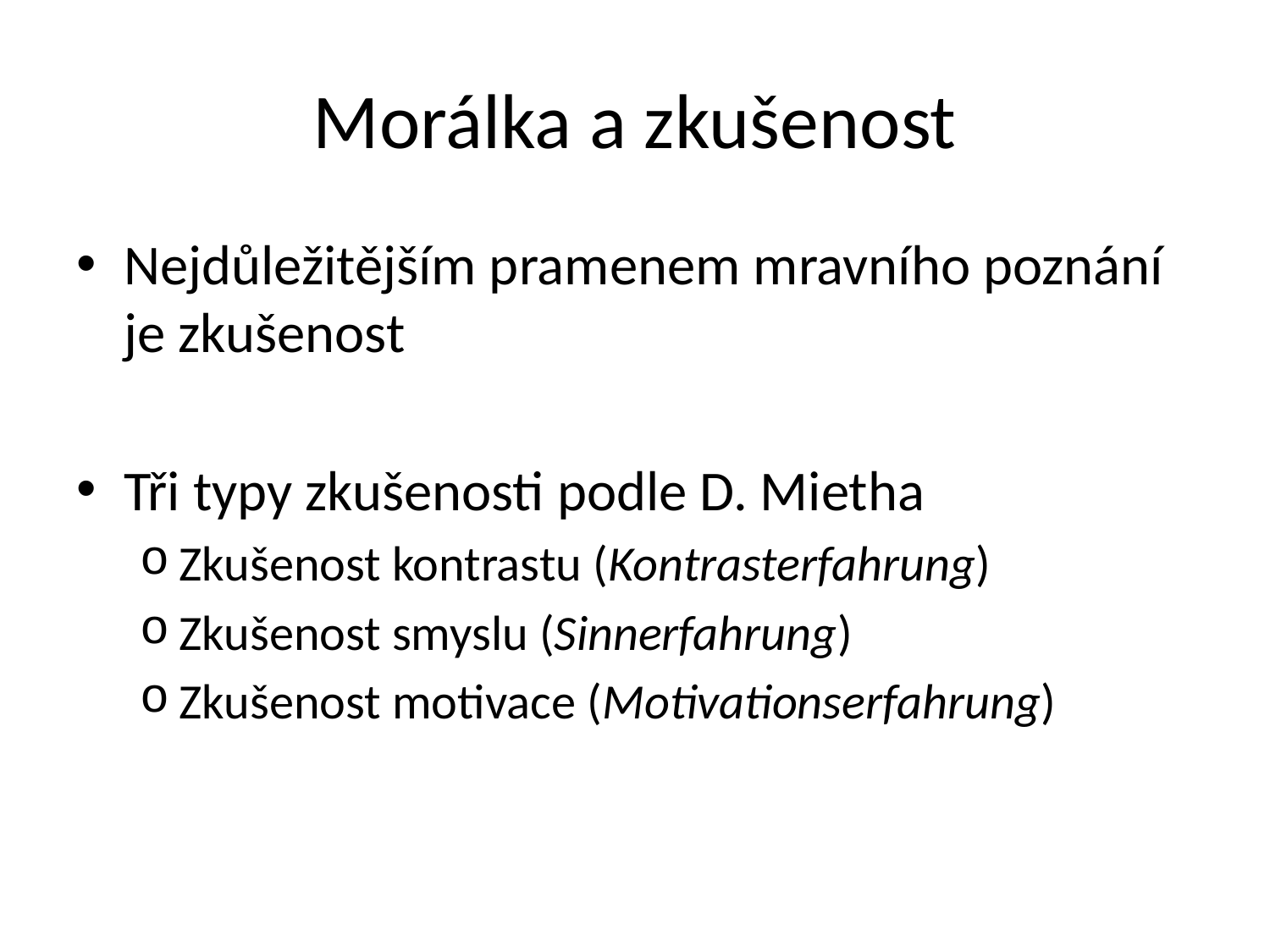

# Morálka a zkušenost
Nejdůležitějším pramenem mravního poznání je zkušenost

Tři typy zkušenosti podle D. Mietha
Zkušenost kontrastu (Kontrasterfahrung)
Zkušenost smyslu (Sinnerfahrung)
Zkušenost motivace (Motivationserfahrung)